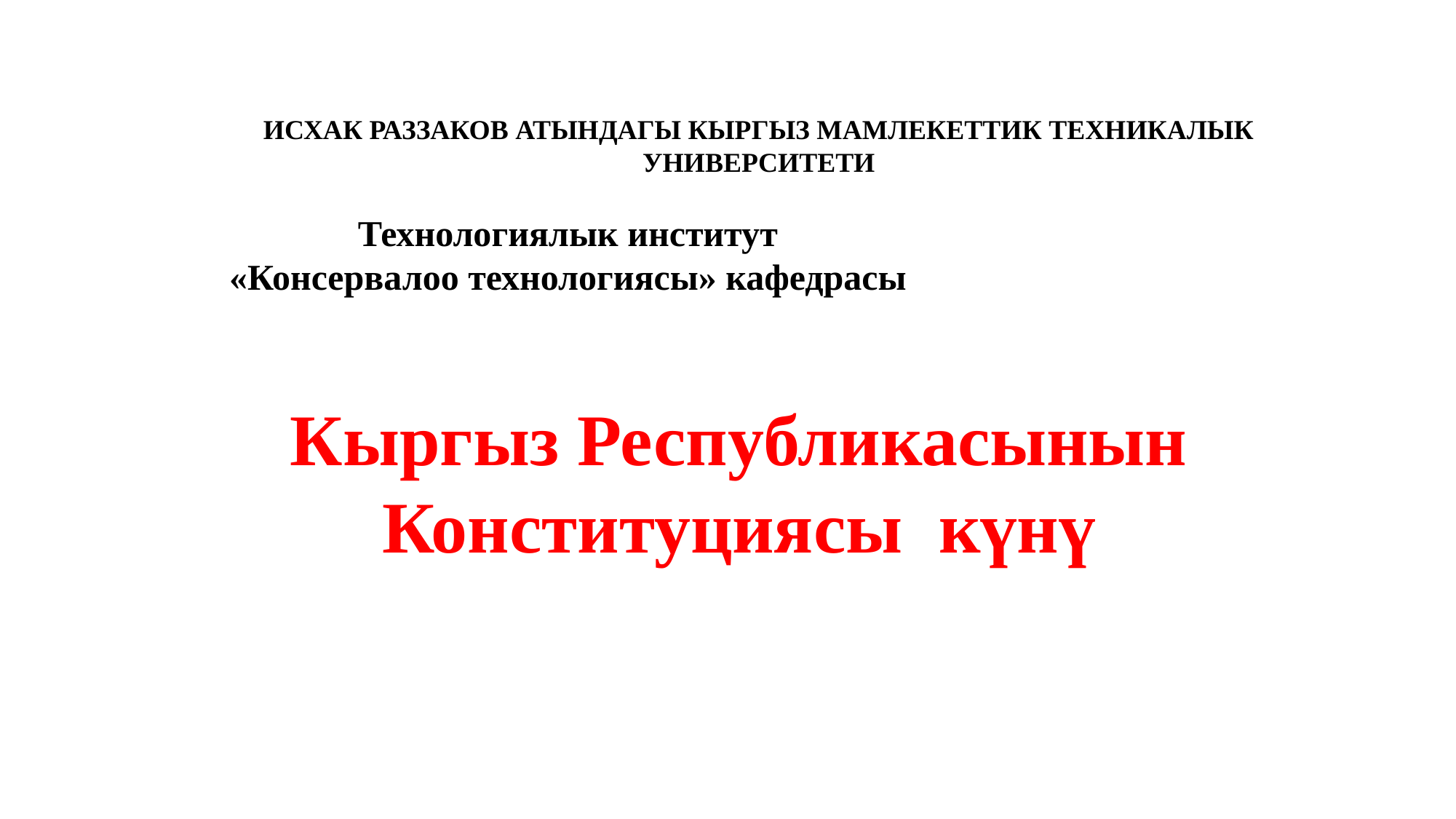

ИСХАК РАЗЗАКОВ АТЫНДАГЫ КЫРГЫЗ МАМЛЕКЕТТИК ТЕХНИКАЛЫК УНИВЕРСИТЕТИ
Технологиялык институт
«Консервалоо технологиясы» кафедрасы
Кыргыз Республикасынын Конституциясы  күнү